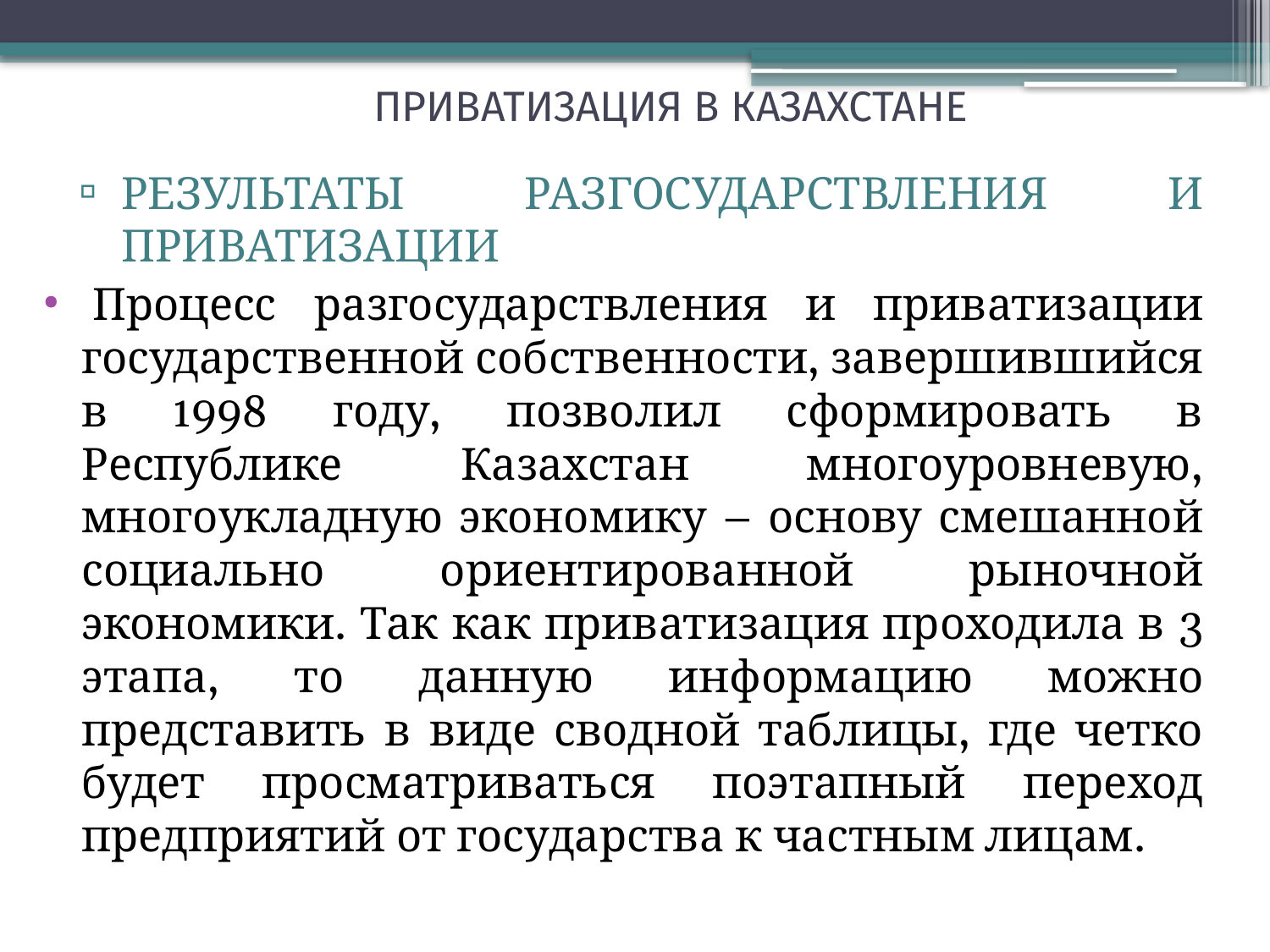

# ПРИВАТИЗАЦИЯ В КАЗАХСТАНЕ
Результаты разгосударствления и приватизации
 Процесс разгосударствления и приватизации государственной собственности, завершившийся в 1998 году, позволил сформировать в Республике Казахстан многоуровневую, многоукладную экономику – основу смешанной социально ориентированной рыночной экономики. Так как приватизация проходила в 3 этапа, то данную информацию можно представить в виде сводной таблицы, где четко будет просматриваться поэтапный переход предприятий от государства к частным лицам.